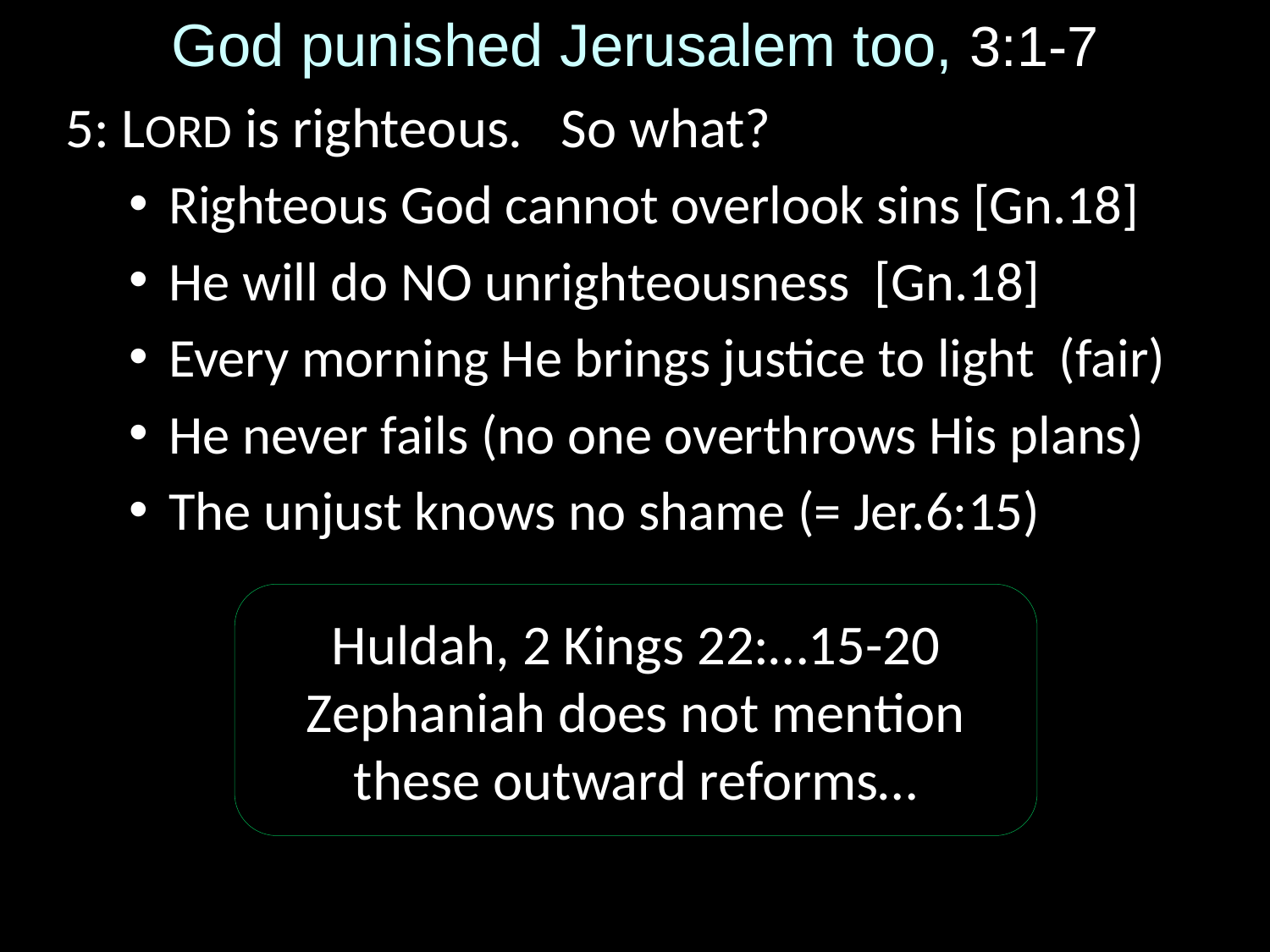

# God punished Jerusalem too, 3:1-7
5: LORD is righteous.   So what?
Righteous God cannot overlook sins [Gn.18]
He will do NO unrighteousness  [Gn.18]
Every morning He brings justice to light  (fair)
He never fails (no one overthrows His plans)
The unjust knows no shame (= Jer.6:15)

Huldah, 2 Kings 22:…15-20
Zephaniah does not mention
these outward reforms…